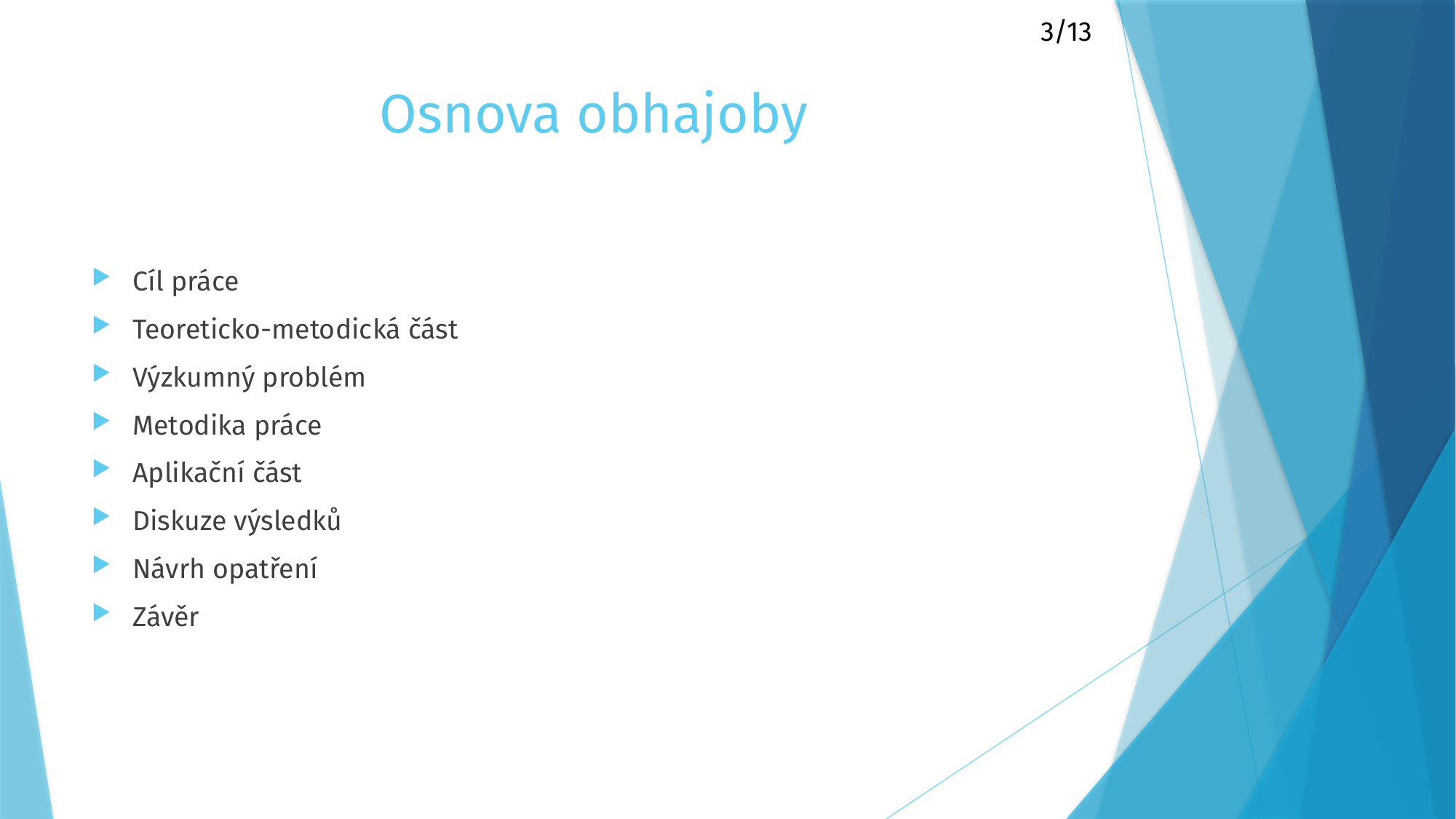

3/13
# Osnova obhajoby
Cíl práce
Teoreticko-metodická část
Výzkumný problém
Metodika práce
Aplikační část
Diskuze výsledků
Návrh opatření
Závěr